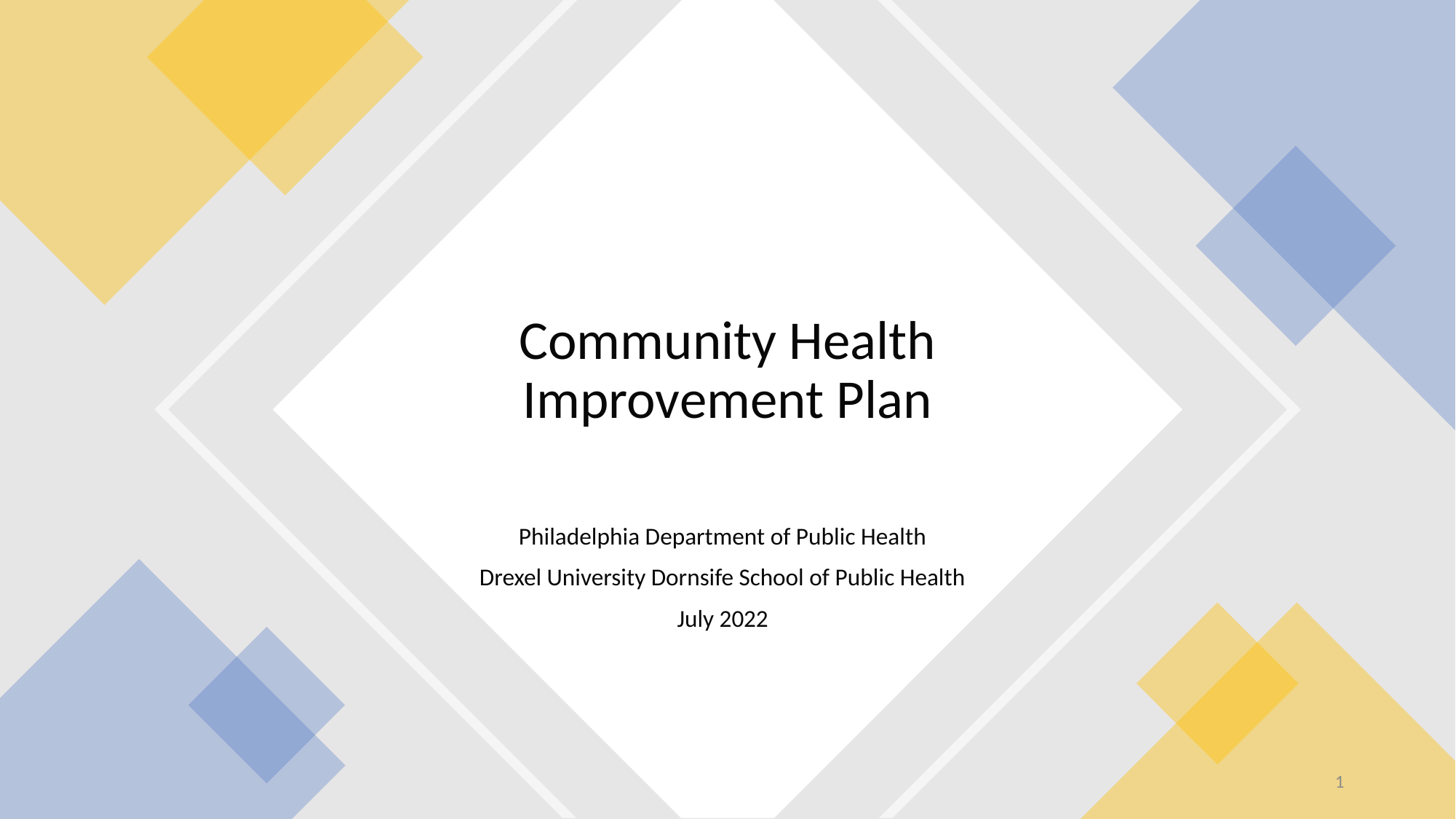

# Community Health Improvement Plan
Philadelphia Department of Public Health
Drexel University Dornsife School of Public Health
July 2022

1